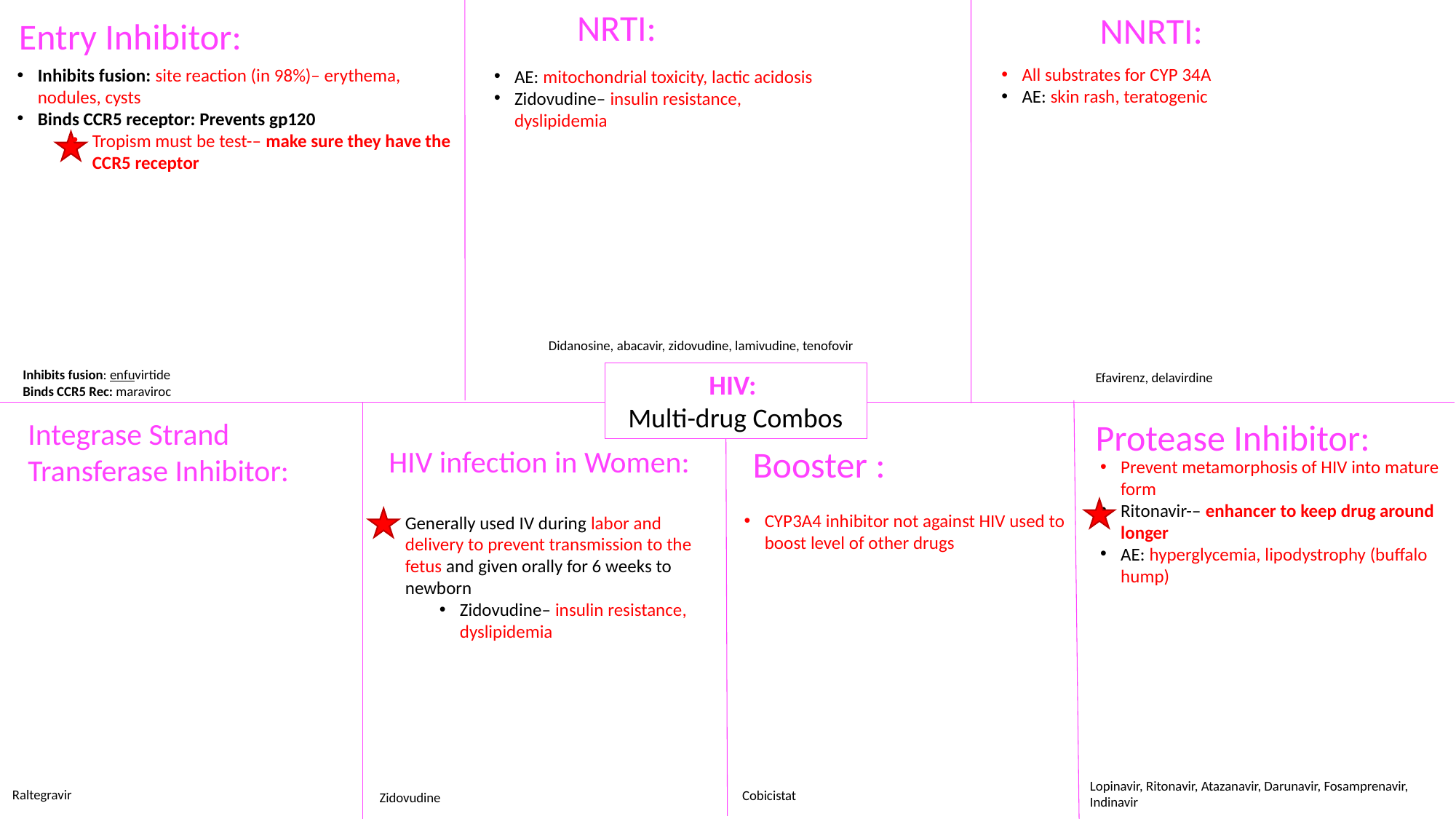

NRTI:
NNRTI:
Entry Inhibitor:
All substrates for CYP 34A
AE: skin rash, teratogenic
Inhibits fusion: site reaction (in 98%)– erythema, nodules, cysts
Binds CCR5 receptor: Prevents gp120
Tropism must be test-– make sure they have the CCR5 receptor
AE: mitochondrial toxicity, lactic acidosis
Zidovudine– insulin resistance, dyslipidemia

Didanosine, abacavir, zidovudine, lamivudine, tenofovir
Inhibits fusion: enfuvirtide
Binds CCR5 Rec: maraviroc
HIV:
Multi-drug Combos
Efavirenz, delavirdine

Protease Inhibitor:
Integrase Strand Transferase Inhibitor:
Booster :
HIV infection in Women:
Prevent metamorphosis of HIV into mature form
Ritonavir-– enhancer to keep drug around longer
AE: hyperglycemia, lipodystrophy (buffalo hump)

CYP3A4 inhibitor not against HIV used to boost level of other drugs

Generally used IV during labor and delivery to prevent transmission to the fetus and given orally for 6 weeks to newborn
Zidovudine– insulin resistance, dyslipidemia

Lopinavir, Ritonavir, Atazanavir, Darunavir, Fosamprenavir, Indinavir
Raltegravir
Cobicistat
Zidovudine